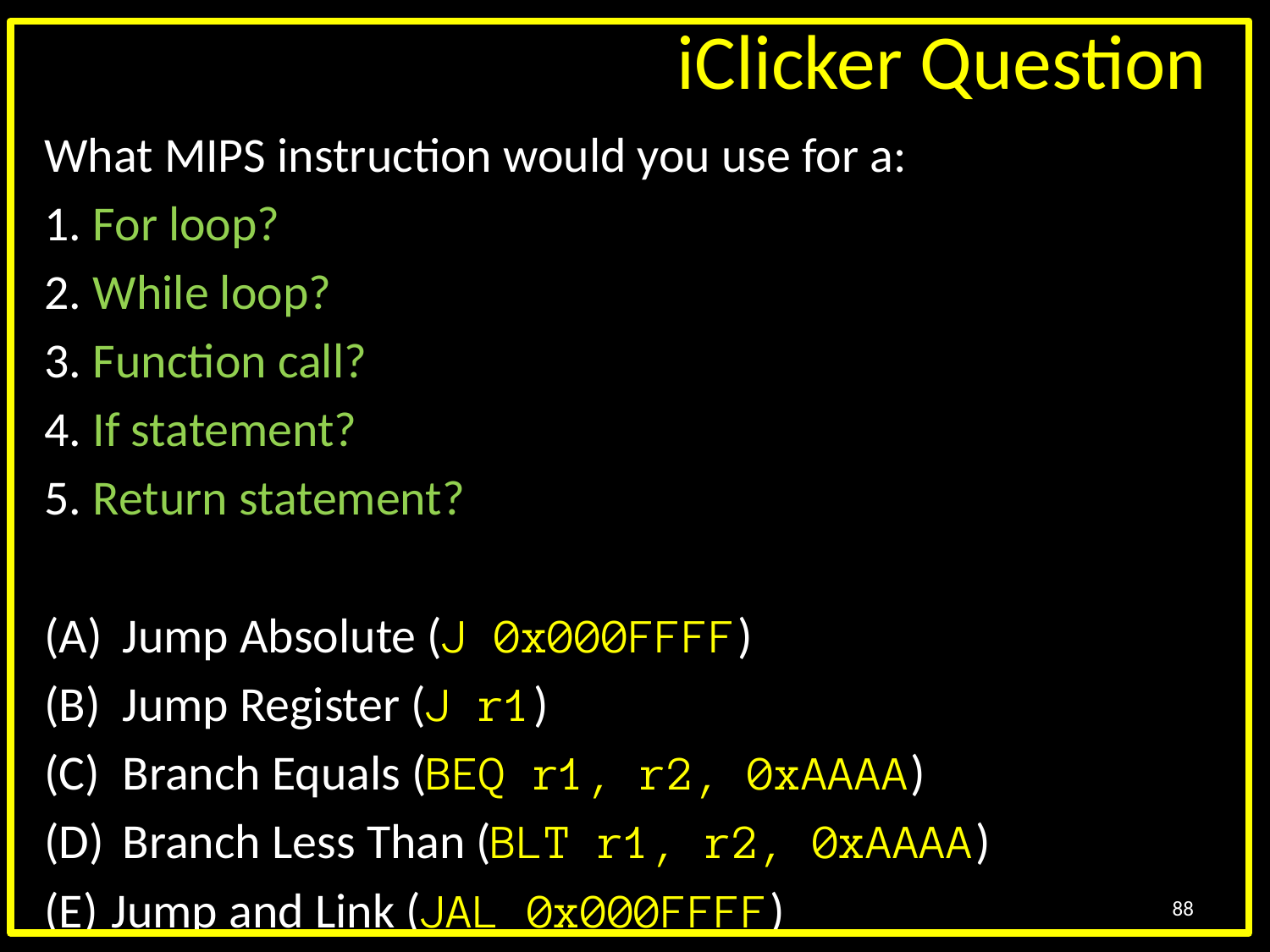

# iClicker Question
What MIPS instruction would you use for a:
1. For loop?
2. While loop?
3. Function call?
4. If statement?
5. Return statement?

 Jump Absolute (J 0x000FFFF)
 Jump Register (J r1)
 Branch Equals (BEQ r1, r2, 0xAAAA)
 Branch Less Than (BLT r1, r2, 0xAAAA)
Jump and Link (JAL 0x000FFFF)

88